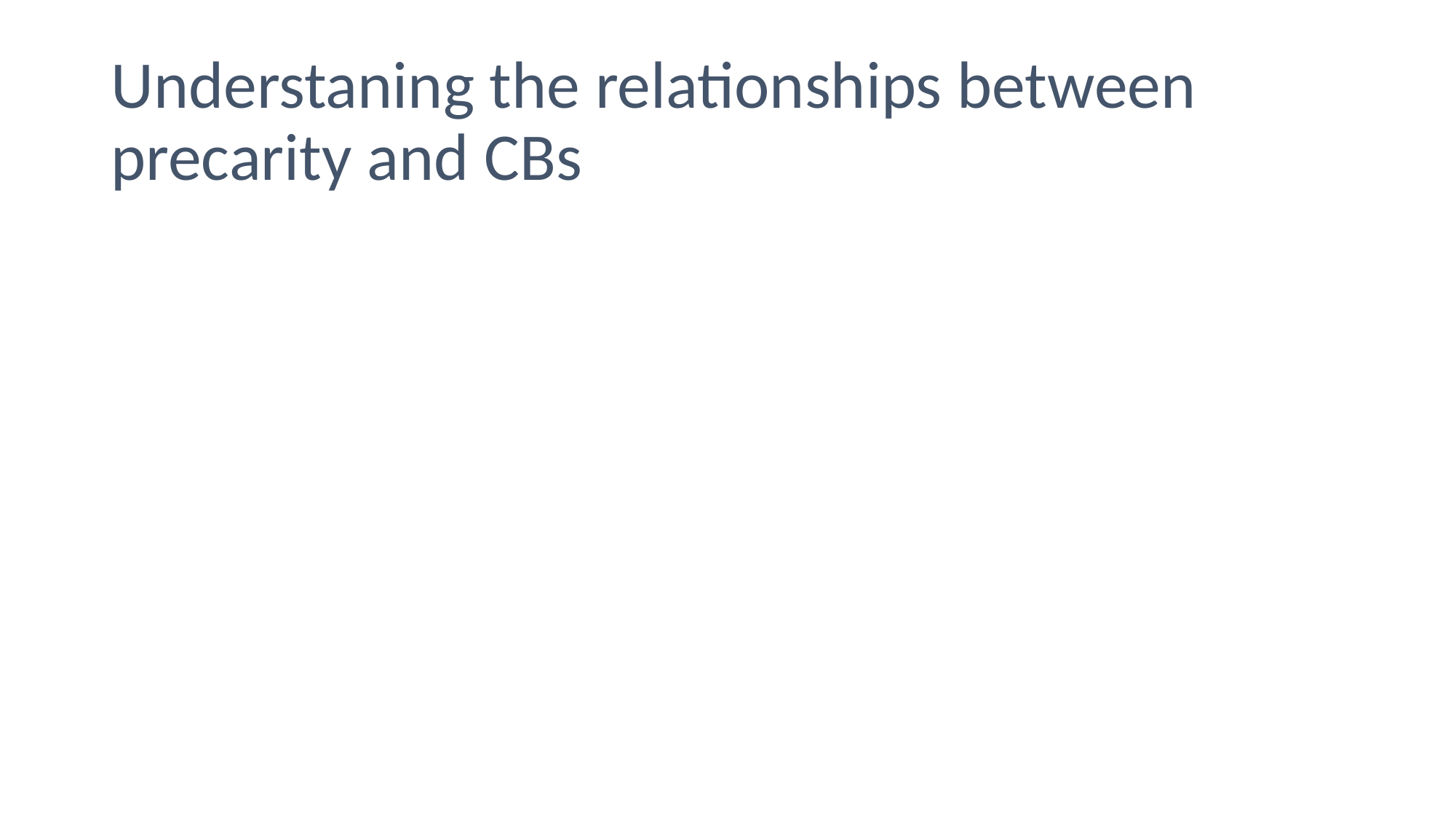

# Understaning the relationships between precarity and CBs